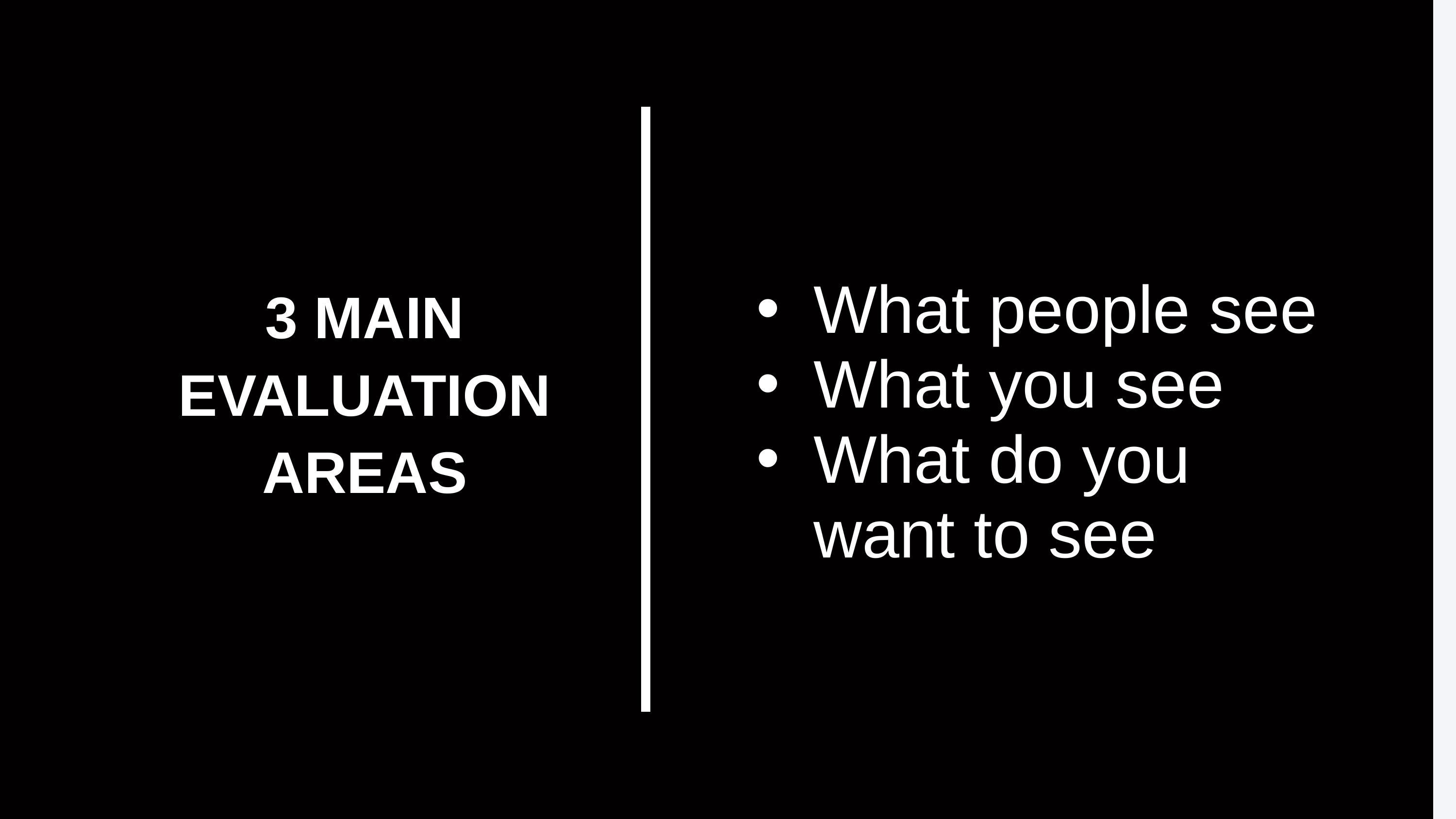

3 MAIN EVALUATION AREAS
What people see
What you see
What do you want to see